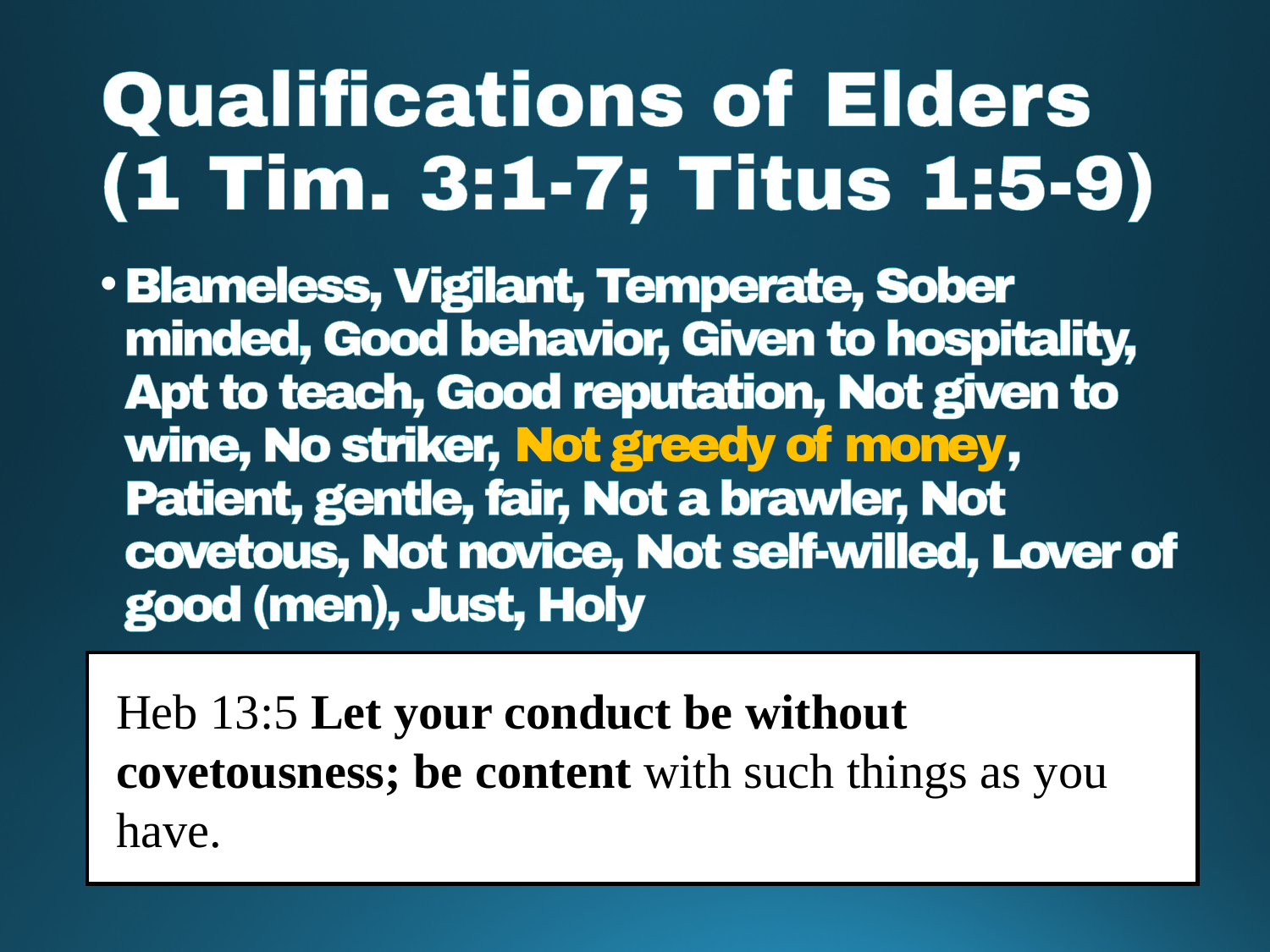

# Qualifications of Elders (1 Tim. 3:1-7; Titus 1:5-9)
Blameless, Vigilant, Temperate, Sober minded, Good behavior, Given to hospitality, Apt to teach, Good reputation, Not given to wine, No striker, Not greedy of money, Patient, gentle, fair, Not a brawler, Not covetous, Not novice, Not self-willed, Lover of good (men), Just, Holy
Heb 13:5 Let your conduct be without covetousness; be content with such things as you have.